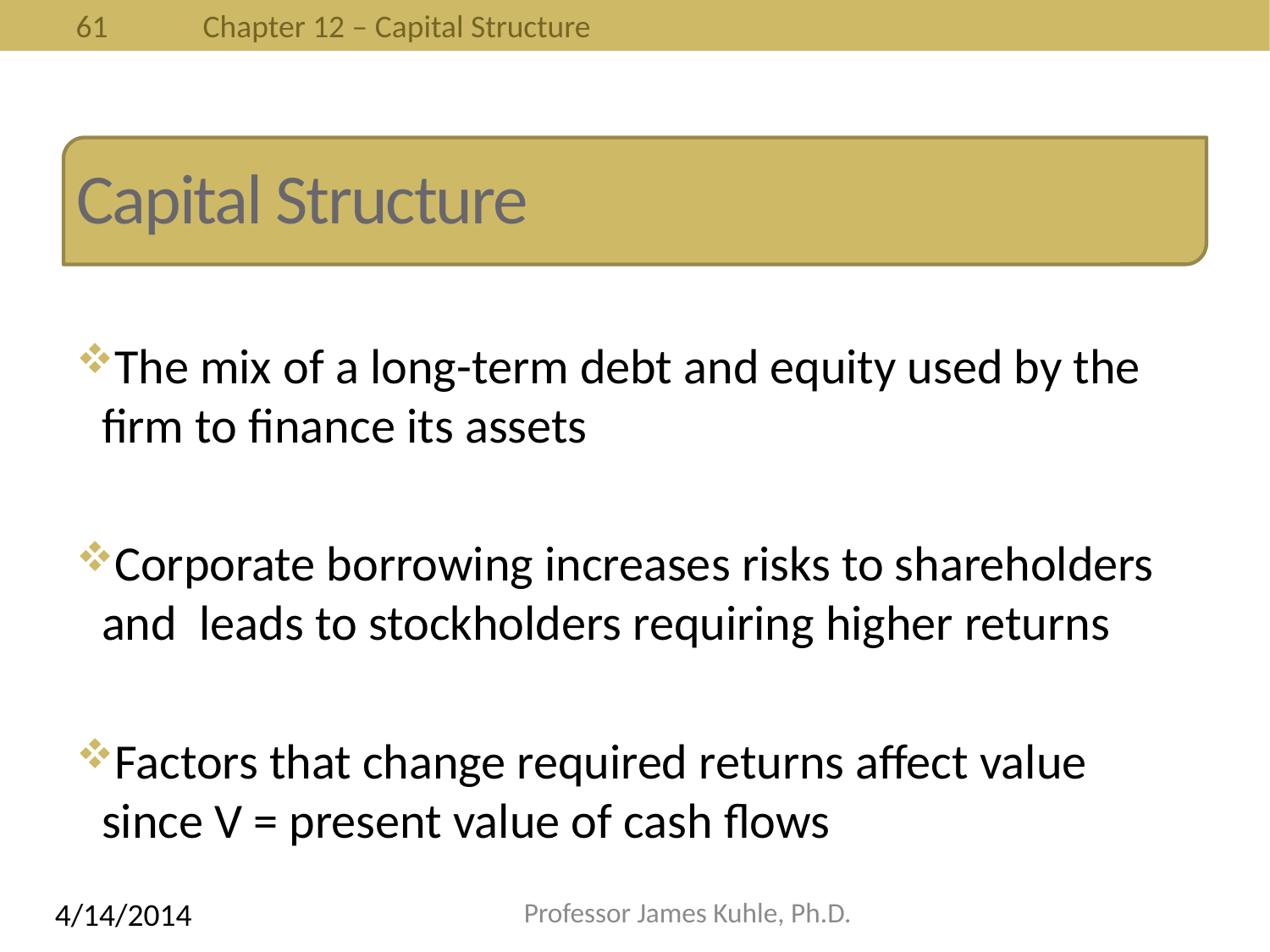

# Capital Structure
The mix of a long-term debt and equity used by the firm to finance its assets

Corporate borrowing increases risks to shareholders and  leads to stockholders requiring higher returns

Factors that change required returns affect value since V = present value of cash flows
4/14/2014
Professor James Kuhle, Ph.D.